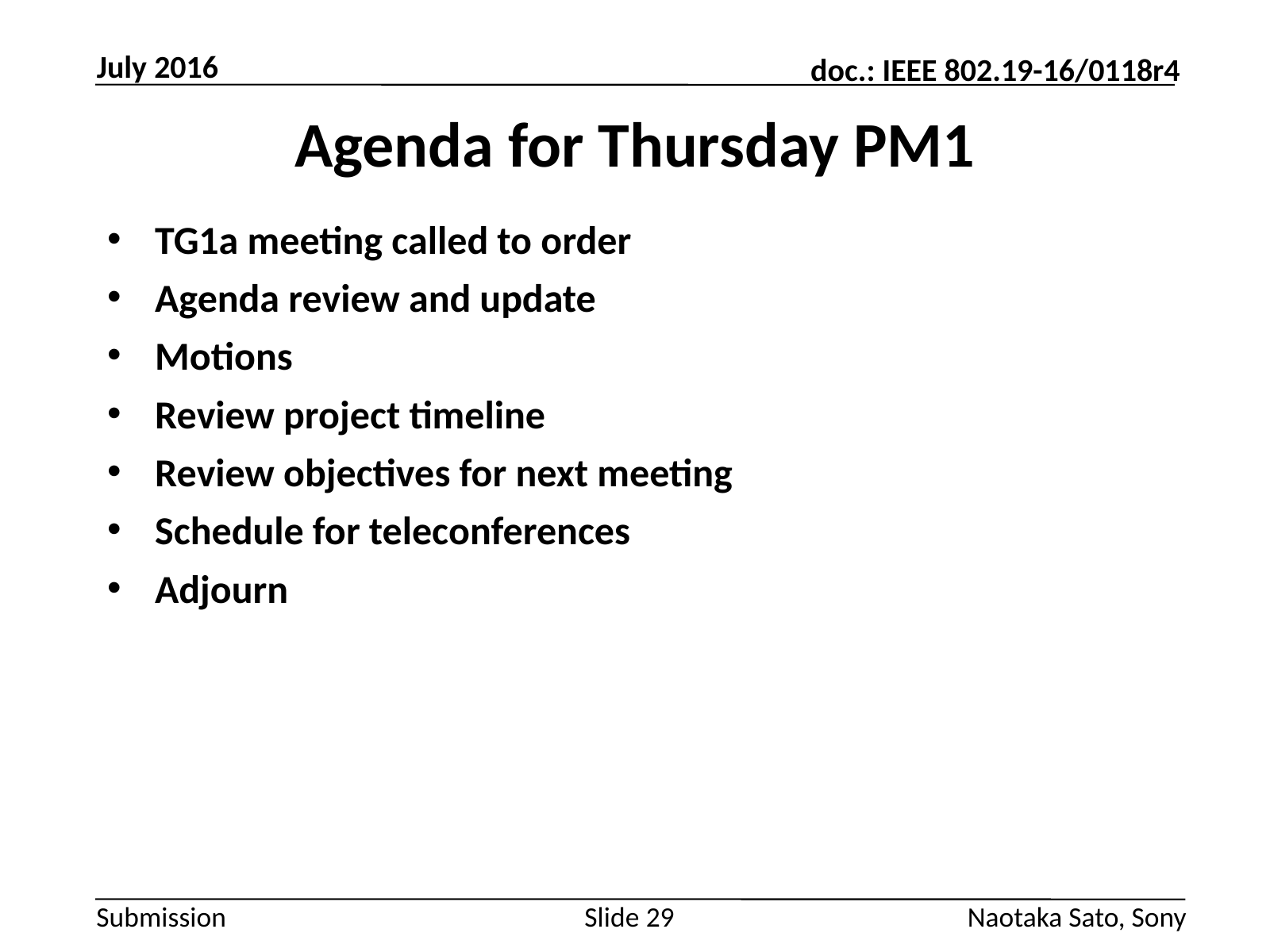

July 2016
# Agenda for Thursday PM1
TG1a meeting called to order
Agenda review and update
Motions
Review project timeline
Review objectives for next meeting
Schedule for teleconferences
Adjourn
Slide 29
Naotaka Sato, Sony